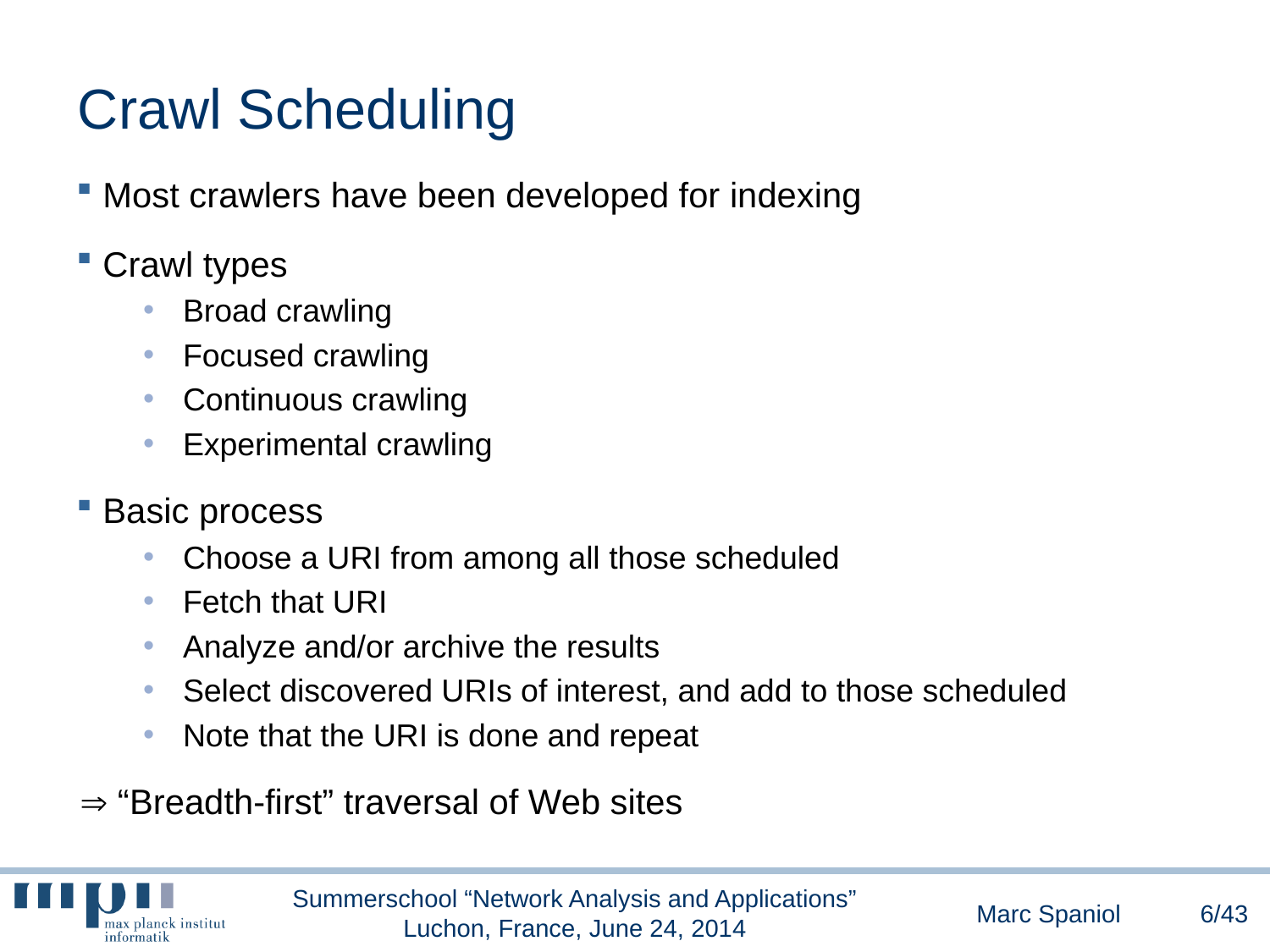

# Crawl Scheduling
Most crawlers have been developed for indexing

Crawl types
Broad crawling
Focused crawling
Continuous crawling
Experimental crawling

Basic process
Choose a URI from among all those scheduled
Fetch that URI
Analyze and/or archive the results
Select discovered URIs of interest, and add to those scheduled
Note that the URI is done and repeat

⇒ “Breadth-first” traversal of Web sites
Summerschool “Network Analysis and Applications” Luchon, France, June 24, 2014
Marc Spaniol
6/43